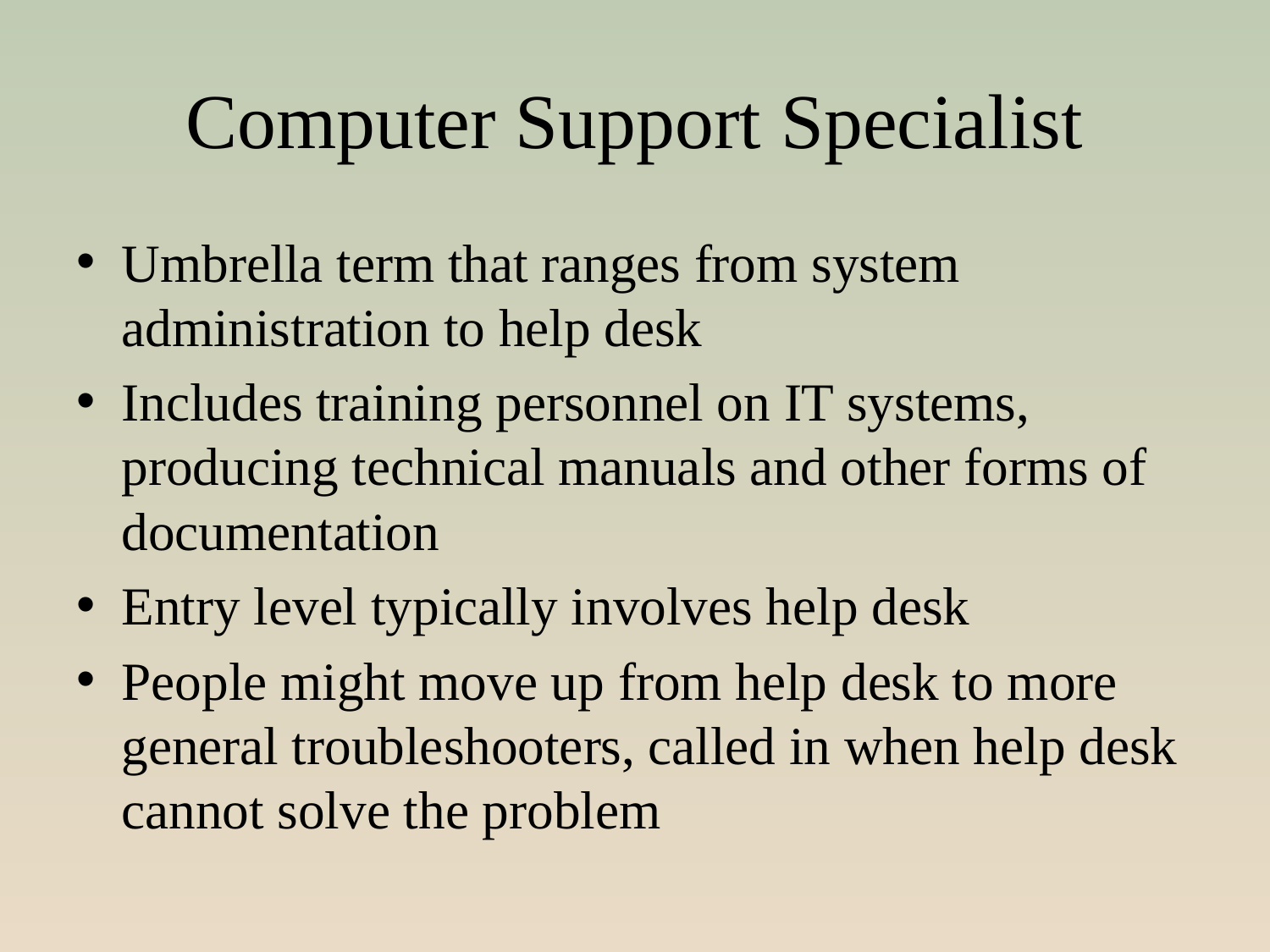

# Computer Support Specialist
Umbrella term that ranges from system administration to help desk
Includes training personnel on IT systems, producing technical manuals and other forms of documentation
Entry level typically involves help desk
People might move up from help desk to more general troubleshooters, called in when help desk cannot solve the problem